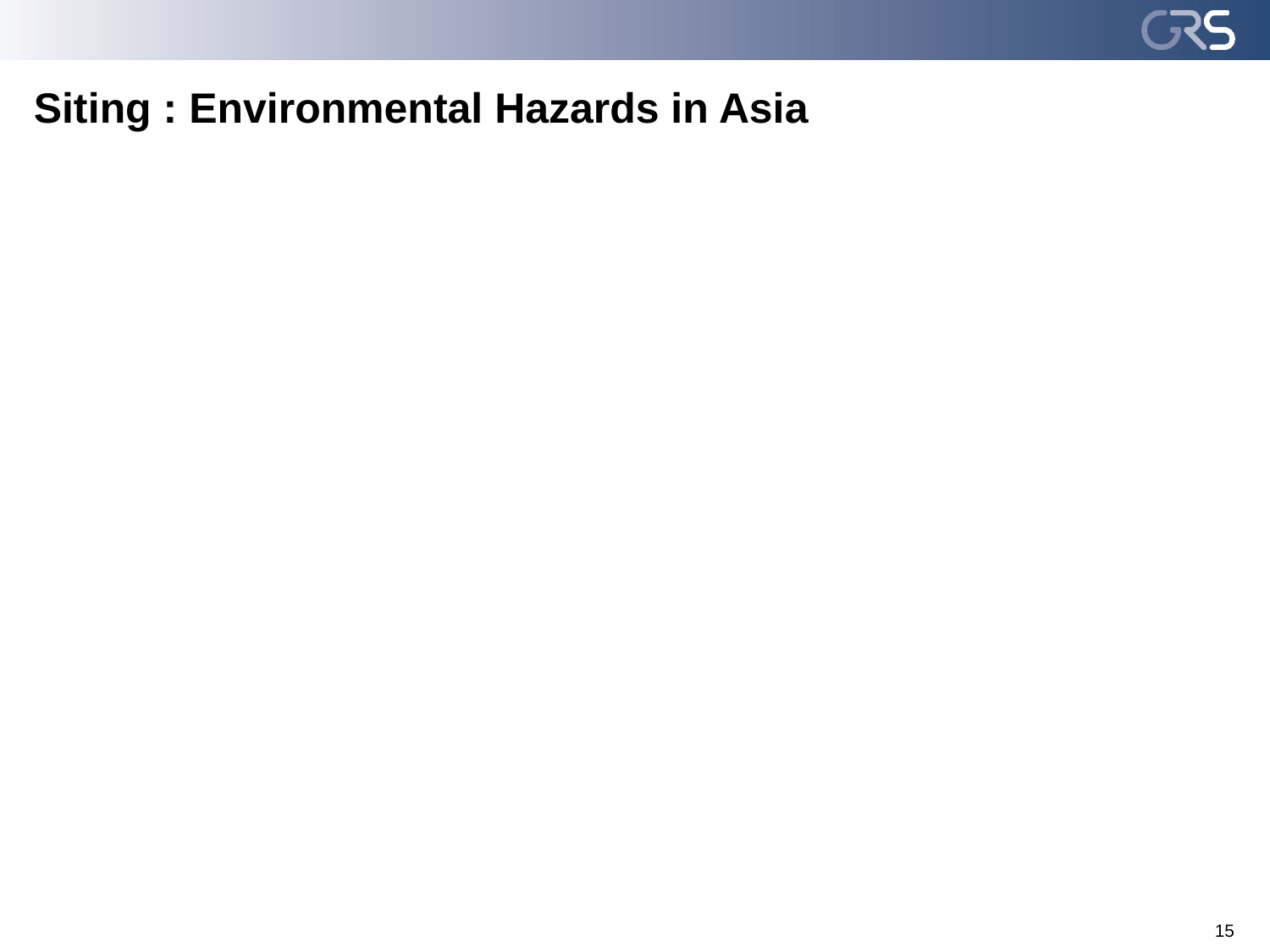

# Siting : Environmental Hazards in Asia

15